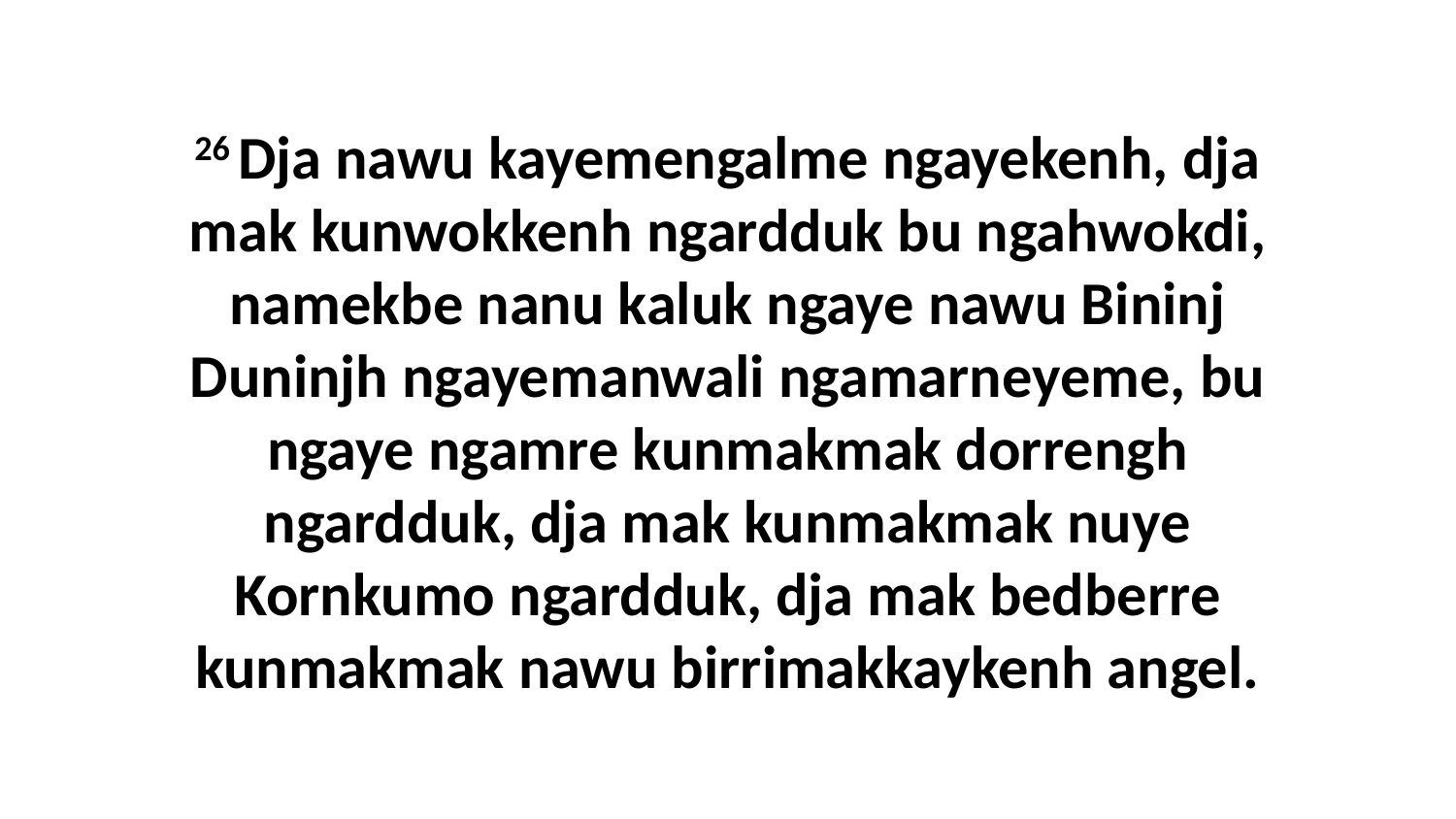

26 Dja nawu kayemengalme ngayekenh, dja mak kunwokkenh ngardduk bu ngahwokdi, namekbe nanu kaluk ngaye nawu Bininj Duninjh ngayemanwali ngamarneyeme, bu ngaye ngamre kunmakmak dorrengh ngardduk, dja mak kunmakmak nuye Kornkumo ngardduk, dja mak bedberre kunmakmak nawu birrimakkaykenh angel.